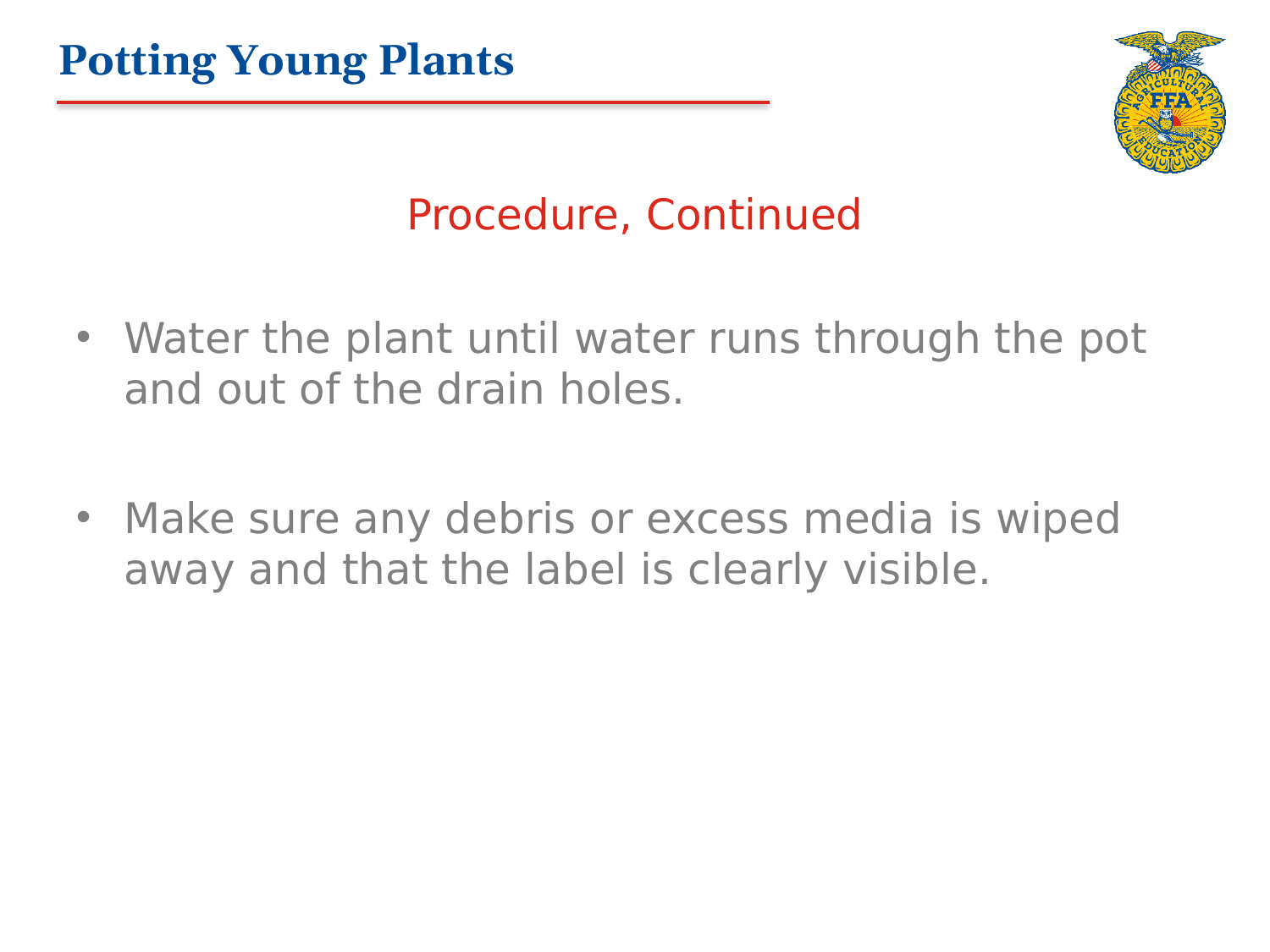

# Potting Young Plants
Procedure, Continued
Water the plant until water runs through the pot and out of the drain holes.

Make sure any debris or excess media is wiped away and that the label is clearly visible.